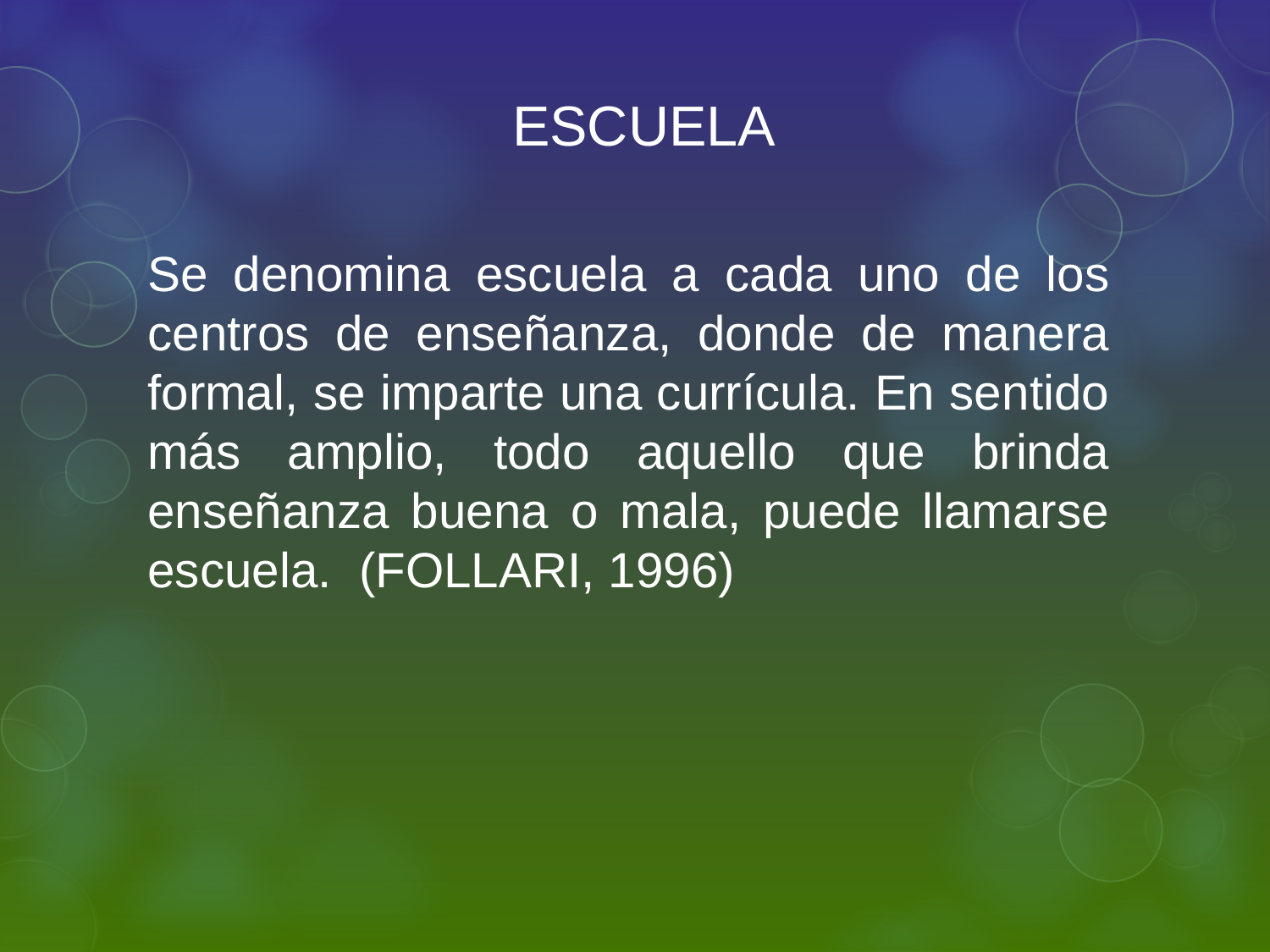

# ESCUELA
Se denomina escuela a cada uno de los centros de enseñanza, donde de manera formal, se imparte una currícula. En sentido más amplio, todo aquello que brinda enseñanza buena o mala, puede llamarse escuela.  (FOLLARI, 1996)